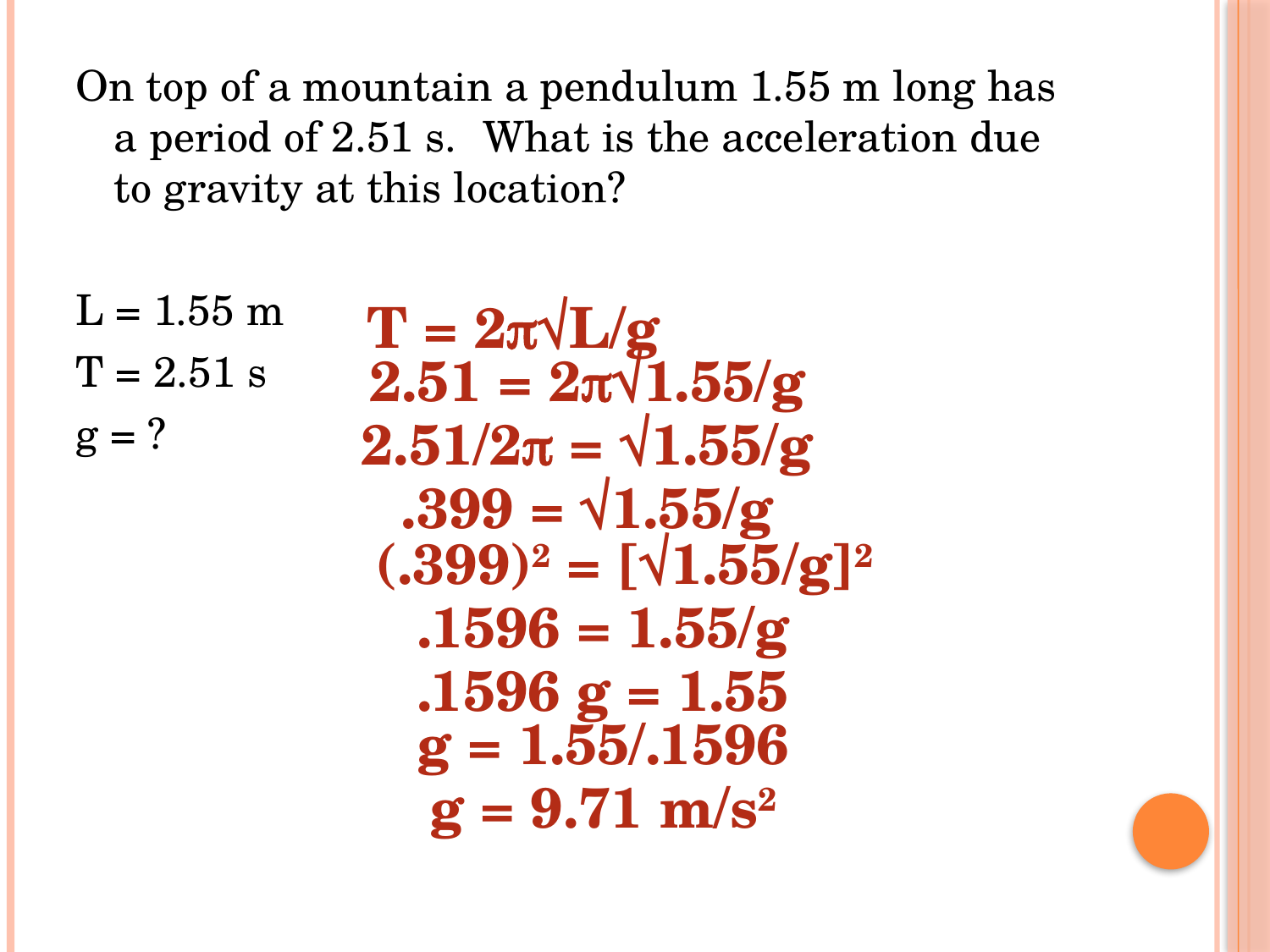

On top of a mountain a pendulum 1.55 m long has a period of 2.51 s.  What is the acceleration due to gravity at this location?

L = 1.55 m
T = 2.51 s
g = ?
T = 2π√L/g
2.51 = 2π√1.55/g
2.51/2π = √1.55/g
.399 = √1.55/g
(.399)2 = [√1.55/g]2
.1596 = 1.55/g
.1596 g = 1.55
g = 1.55/.1596
g = 9.71 m/s2